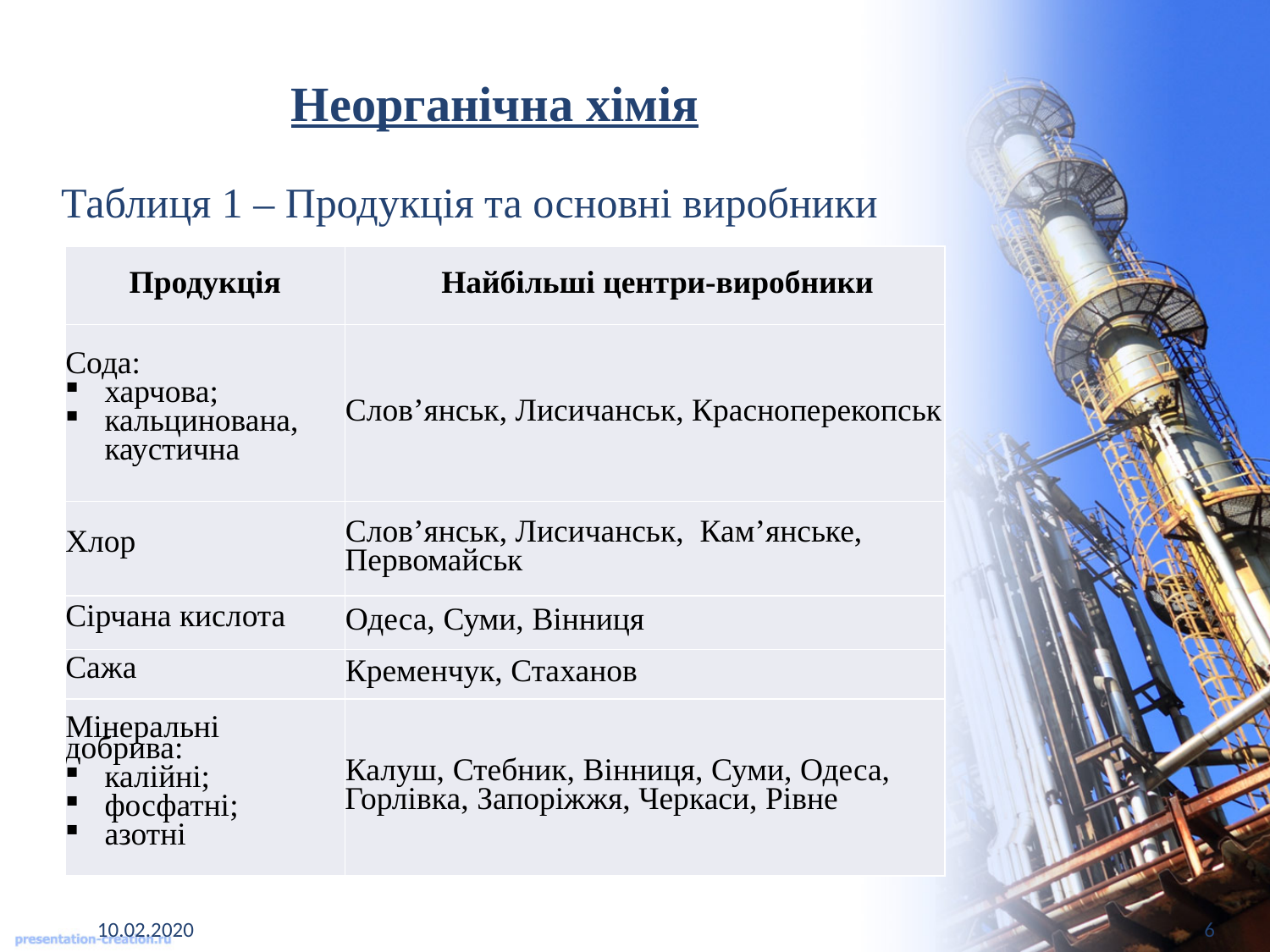

Неорганічна хімія
# Таблиця 1 – Продукція та основні виробники
| Продукція | Найбільші центри-виробники |
| --- | --- |
| Сода: харчова; кальцинована, каустична | Слов’янськ, Лисичанськ, Красноперекопськ |
| Хлор | Слов’янськ, Лисичанськ, Кам’янське, Первомайськ |
| Сірчана кислота | Одеса, Суми, Вінниця |
| Сажа | Кременчук, Стаханов |
| Мінеральні добрива: калійні; фосфатні; азотні | Калуш, Стебник, Вінниця, Суми, Одеса, Горлівка, Запоріжжя, Черкаси, Рівне |